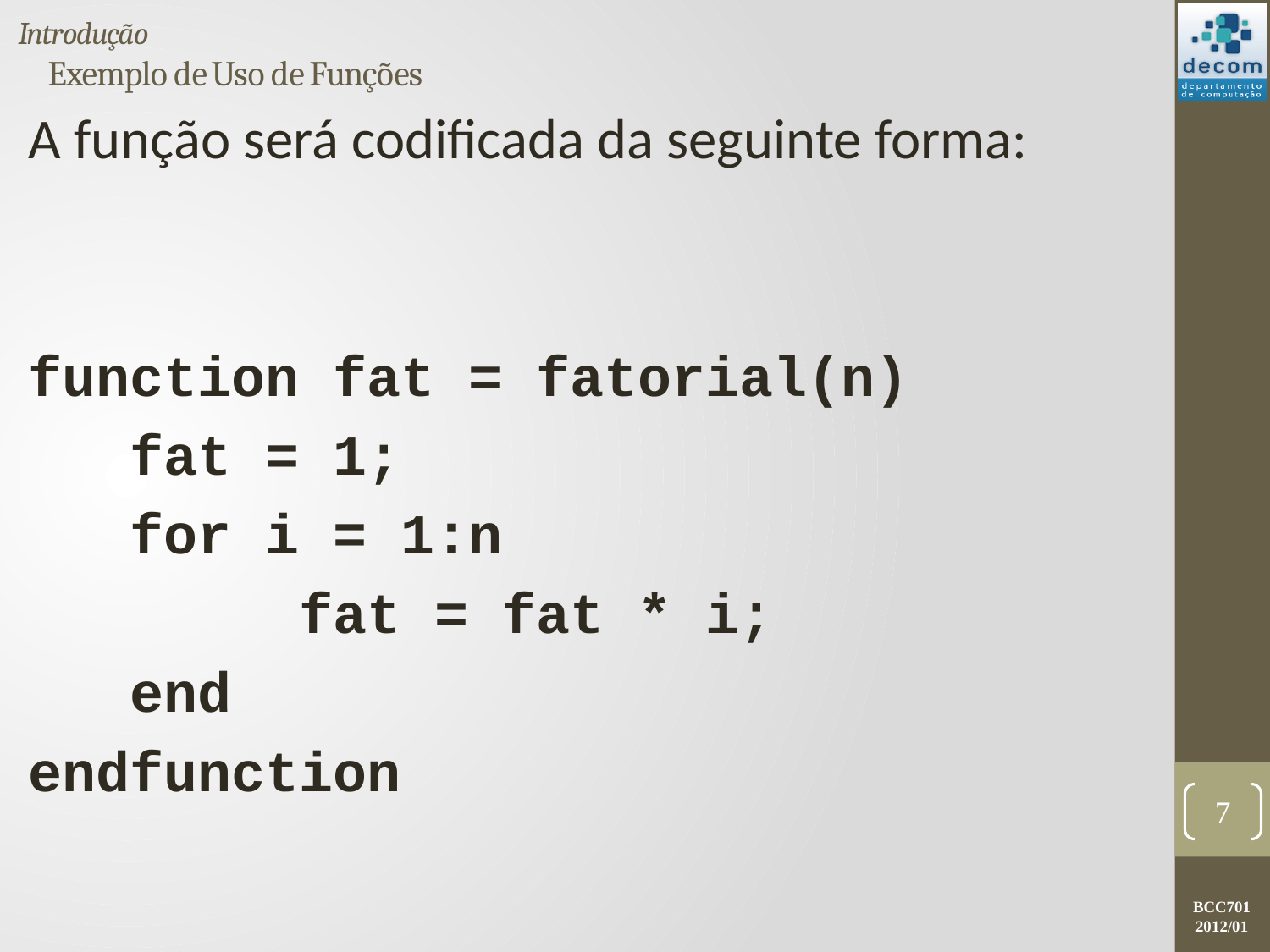

Introdução
# Exemplo de Uso de Funções
A função será codificada da seguinte forma:

function fat = fatorial(n)
   fat = 1;
   for i = 1:n
        fat = fat * i;
   end
endfunction
7